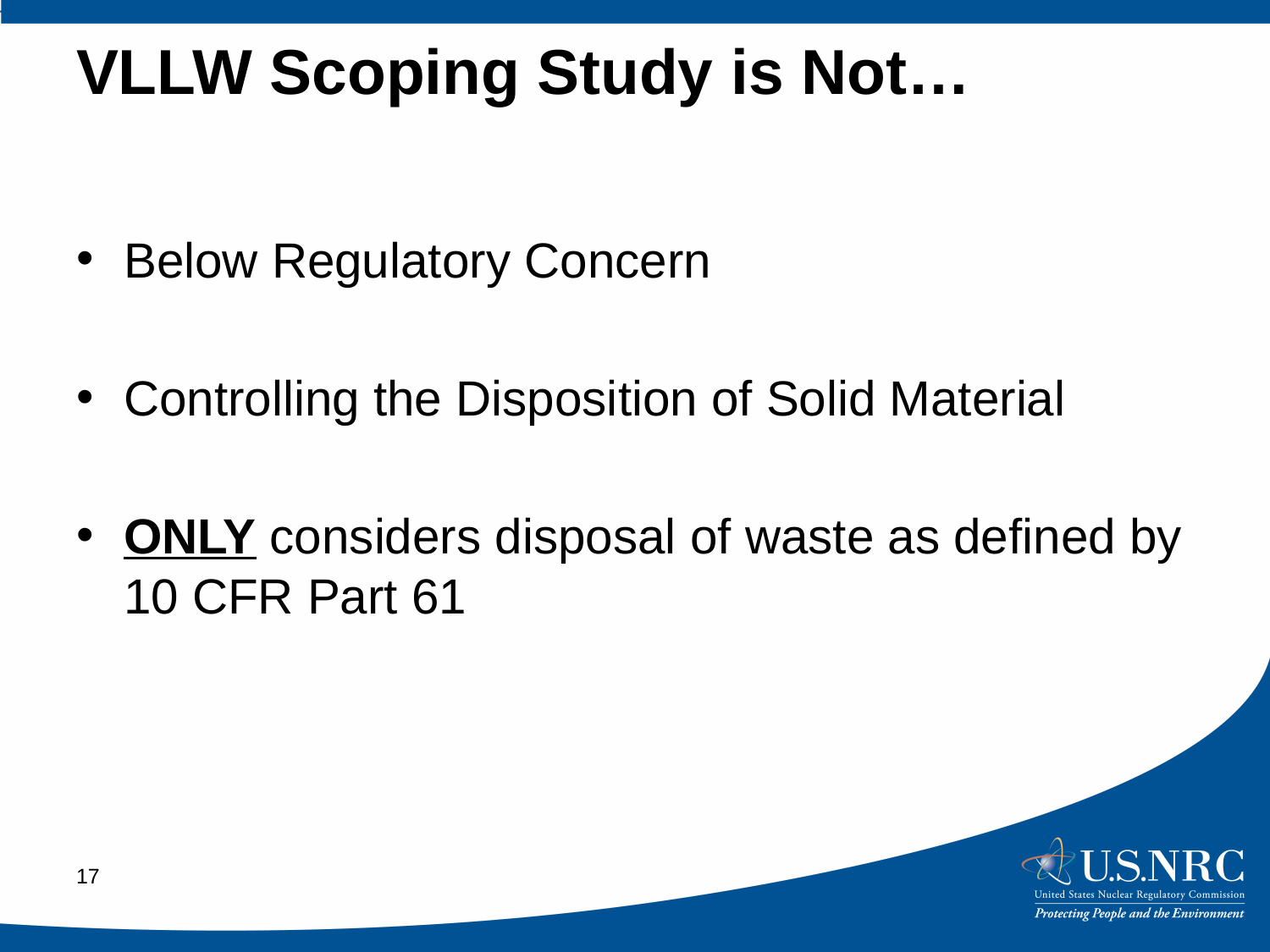

# VLLW Scoping Study is Not…
Below Regulatory Concern

Controlling the Disposition of Solid Material

ONLY considers disposal of waste as defined by 10 CFR Part 61
17